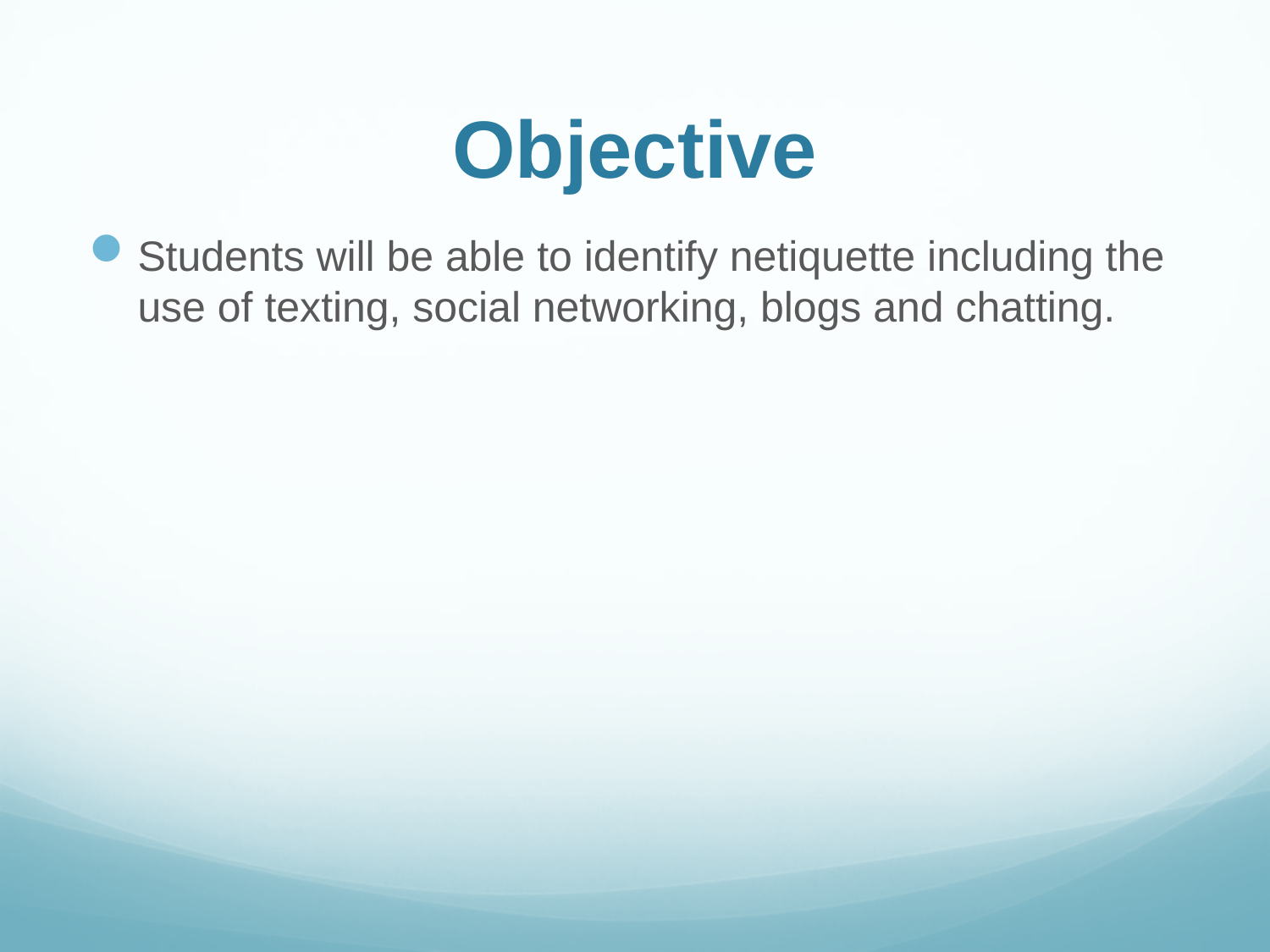

# Objective
Students will be able to identify netiquette including the use of texting, social networking, blogs and chatting.